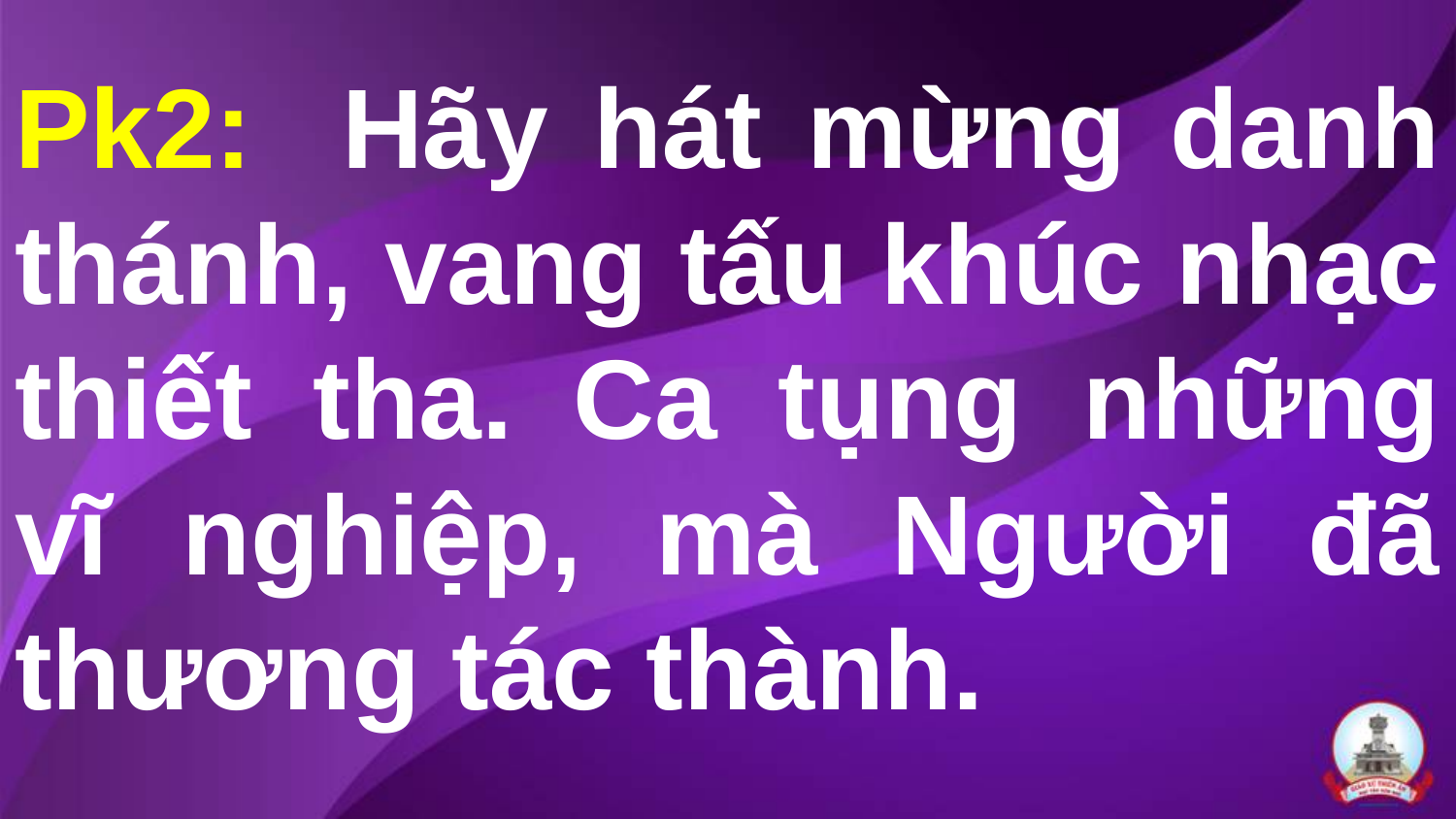

# Pk2:  Hãy hát mừng danh thánh, vang tấu khúc nhạc thiết tha. Ca tụng những vĩ nghiệp, mà Người đã thương tác thành.